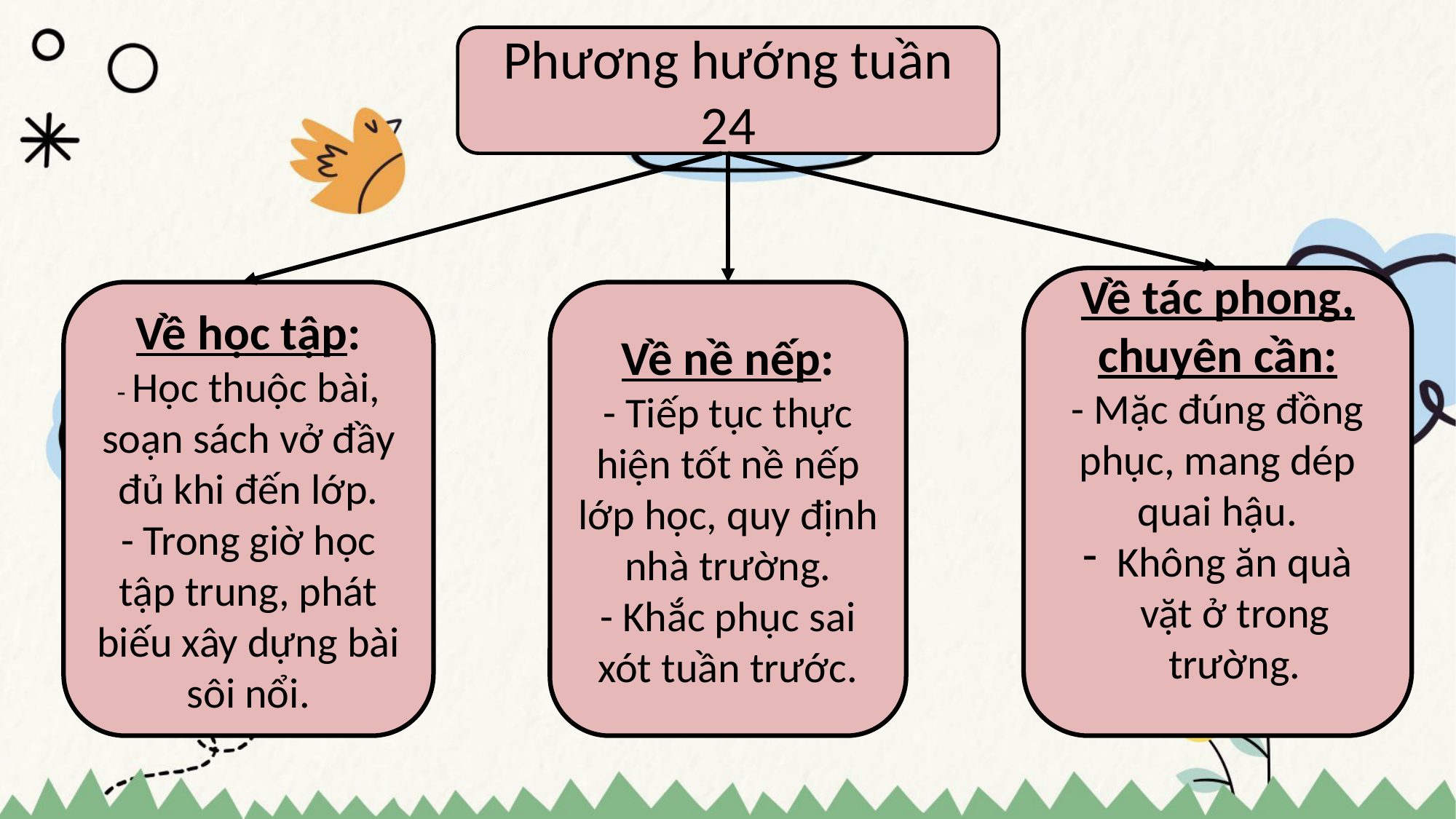

Phương hướng tuần 24
Về tác phong, chuyên cần:
- Mặc đúng đồng phục, mang dép quai hậu.
Không ăn quà vặt ở trong trường.

Về học tập:
- Học thuộc bài, soạn sách vở đầy đủ khi đến lớp.
- Trong giờ học tập trung, phát biếu xây dựng bài sôi nổi.
Về nề nếp:
- Tiếp tục thực hiện tốt nề nếp lớp học, quy định nhà trường.
- Khắc phục sai xót tuần trước.